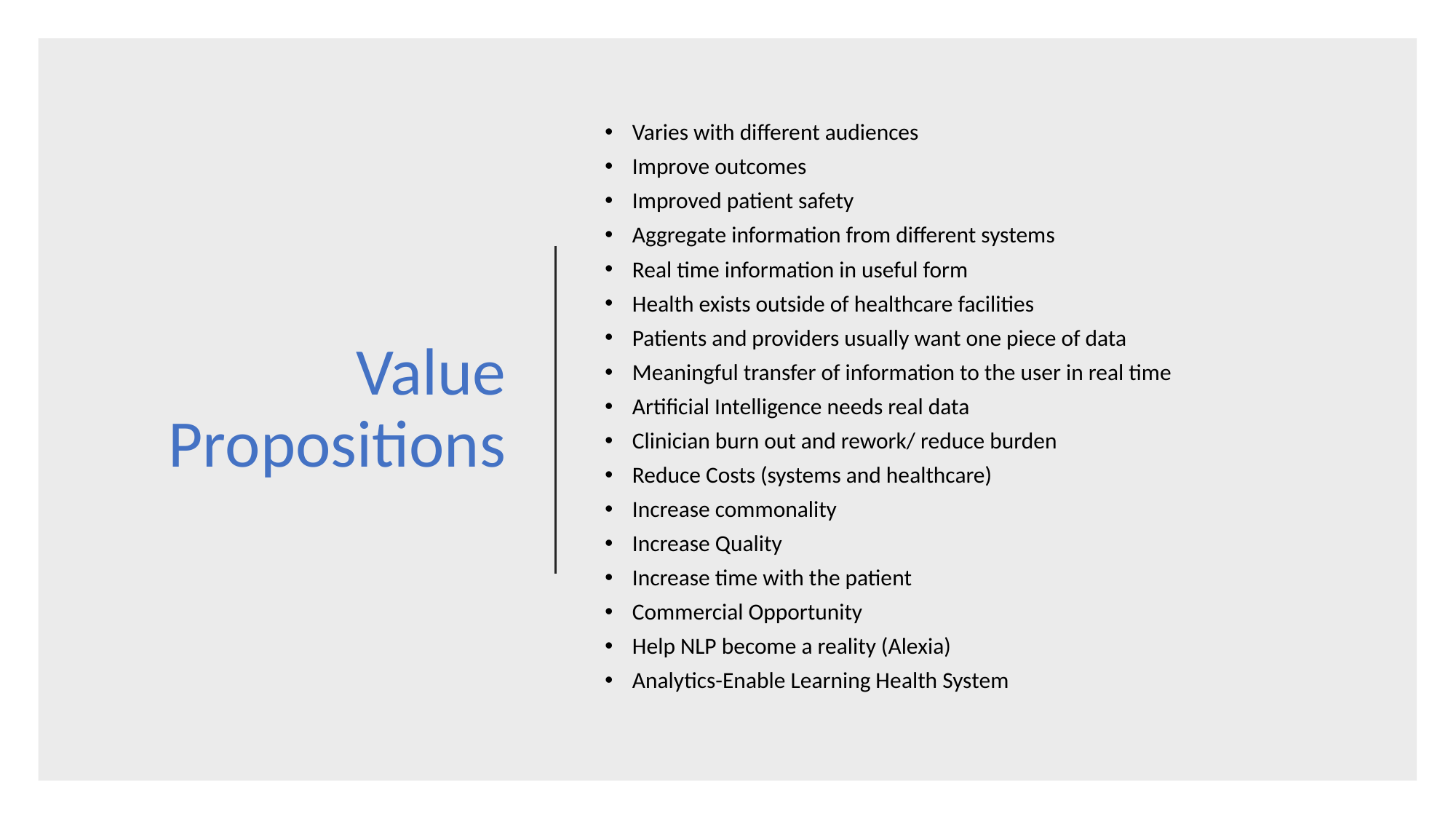

# Value Propositions
Varies with different audiences
Improve outcomes
Improved patient safety
Aggregate information from different systems
Real time information in useful form
Health exists outside of healthcare facilities
Patients and providers usually want one piece of data
Meaningful transfer of information to the user in real time
Artificial Intelligence needs real data
Clinician burn out and rework/ reduce burden
Reduce Costs (systems and healthcare)
Increase commonality
Increase Quality
Increase time with the patient
Commercial Opportunity
Help NLP become a reality (Alexia)
Analytics-Enable Learning Health System